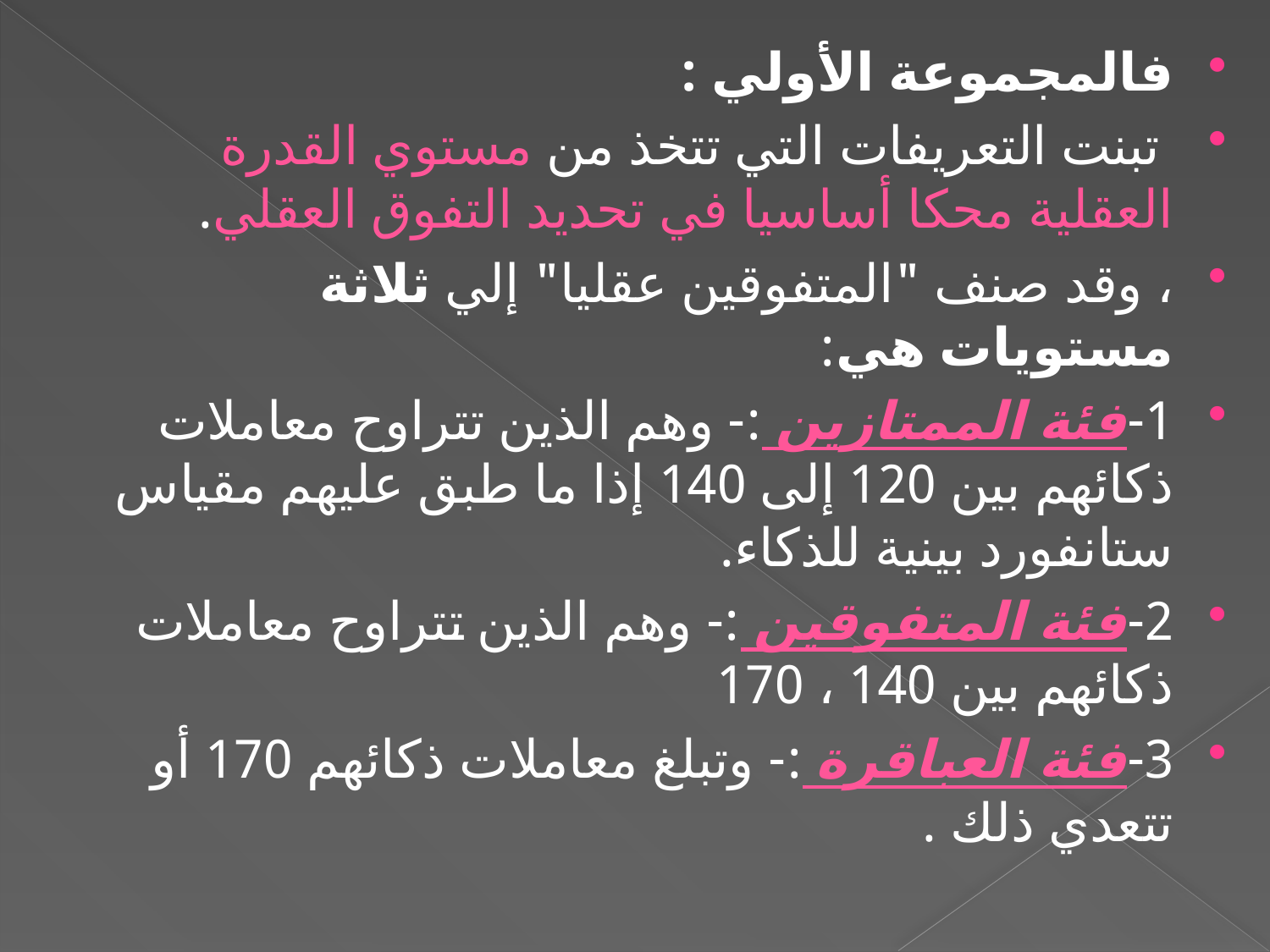

فالمجموعة الأولي :
 تبنت التعريفات التي تتخذ من مستوي القدرة العقلية محكا أساسيا في تحديد التفوق العقلي.
، وقد صنف "المتفوقين عقليا" إلي ثلاثة مستويات هي:
1-	فئة الممتازين :- وهم الذين تتراوح معاملات ذكائهم بين 120 إلى 140 إذا ما طبق عليهم مقياس ستانفورد بينية للذكاء.
2-	فئة المتفوقين :- وهم الذين تتراوح معاملات ذكائهم بين 140 ، 170
3-	فئة العباقرة :- وتبلغ معاملات ذكائهم 170 أو تتعدي ذلك .